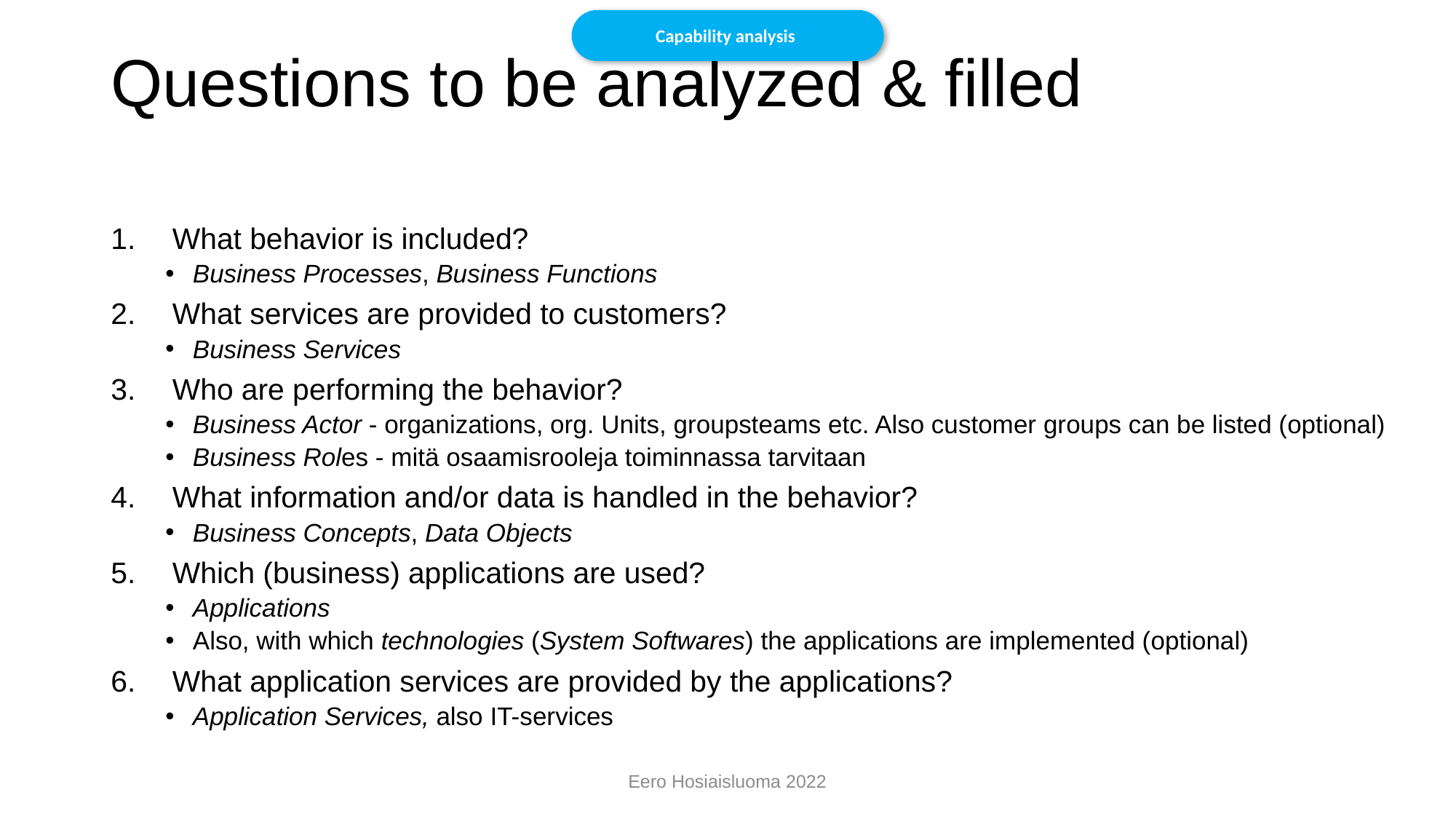

Capability analysis
# Questions to be analyzed & filled
What behavior is included?
Business Processes, Business Functions
What services are provided to customers?
Business Services
Who are performing the behavior?
Business Actor - organizations, org. Units, groupsteams etc. Also customer groups can be listed (optional)
Business Roles - mitä osaamisrooleja toiminnassa tarvitaan
What information and/or data is handled in the behavior?
Business Concepts, Data Objects
Which (business) applications are used?
Applications
Also, with which technologies (System Softwares) the applications are implemented (optional)
What application services are provided by the applications?
Application Services, also IT-services
Eero Hosiaisluoma 2022